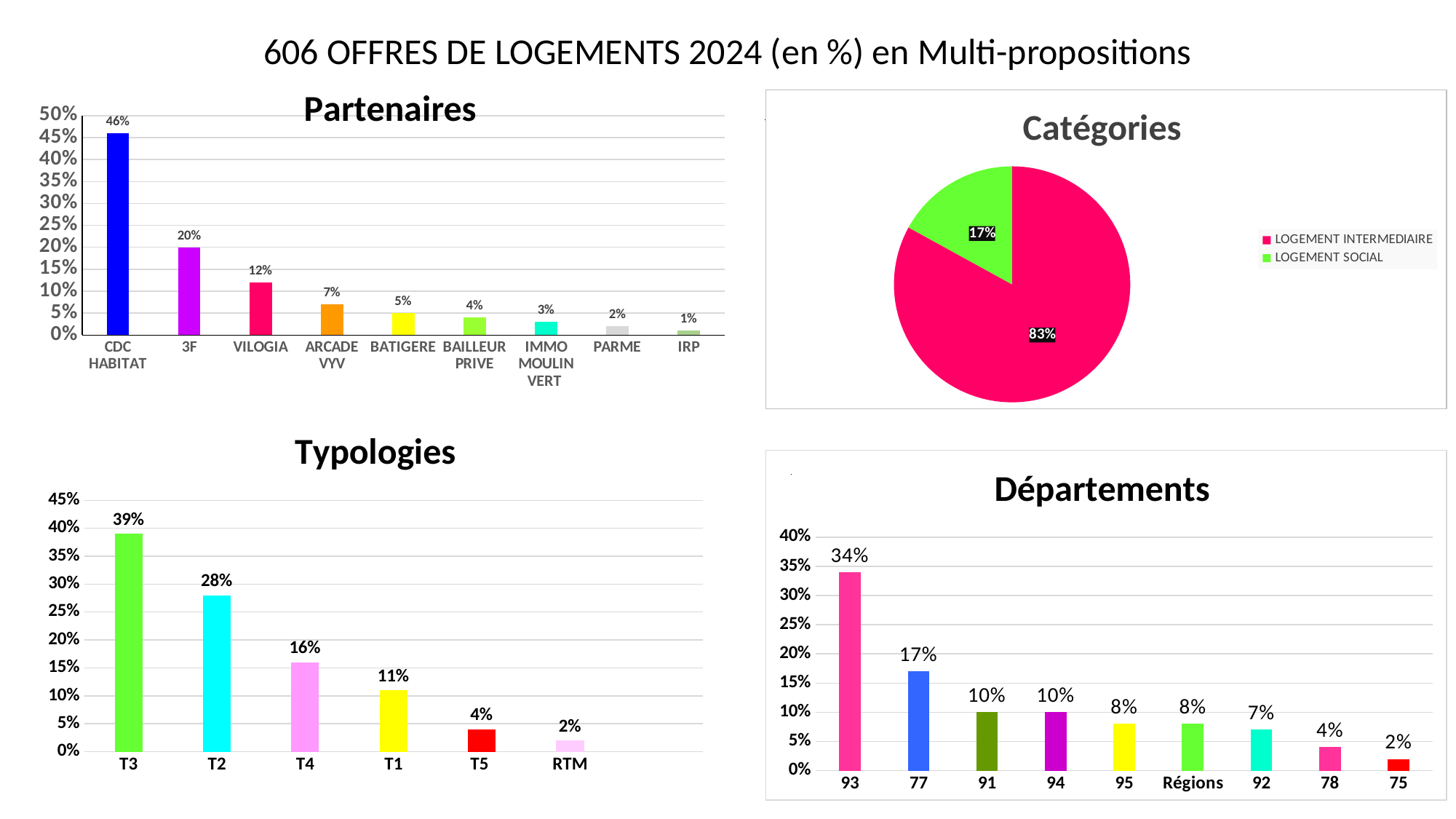

# 606 OFFRES DE LOGEMENTS 2024 (en %) en Multi-propositions

### Chart: Partenaires

| Category |  |
|---|---|
| CDC HABITAT | 0.46 |
| 3F | 0.2 |
| VILOGIA | 0.12 |
| ARCADE VYV | 0.07 |
| BATIGERE | 0.05 |
| BAILLEUR PRIVE | 0.04 |
| IMMO MOULIN VERT  | 0.03 |
| PARME | 0.02 |
| IRP | 0.01 |

### Chart: Catégories

| Category | % |
|---|---|
| LOGEMENT INTERMEDIAIRE | 0.83 |
| LOGEMENT SOCIAL | 0.17 |

### Chart: Catégories

| Category |
|---|

### Chart: Typologies

| Category |  |
|---|---|
| T3 | 0.39 |
| T2 | 0.28 |
| T4 | 0.16 |
| T1 | 0.11 |
| T5  | 0.04 |
| RTM | 0.02 |

### Chart: Départements

| Category |  |
|---|---|
| 93 | 0.34 |
| 77 | 0.17 |
| 91 | 0.1 |
| 94 | 0.1 |
| 95 | 0.08 |
| Régions | 0.08 |
| 92 | 0.07 |
| 78 | 0.04 |
| 75 | 0.02 |

### Chart: Départements

| Category |
|---|